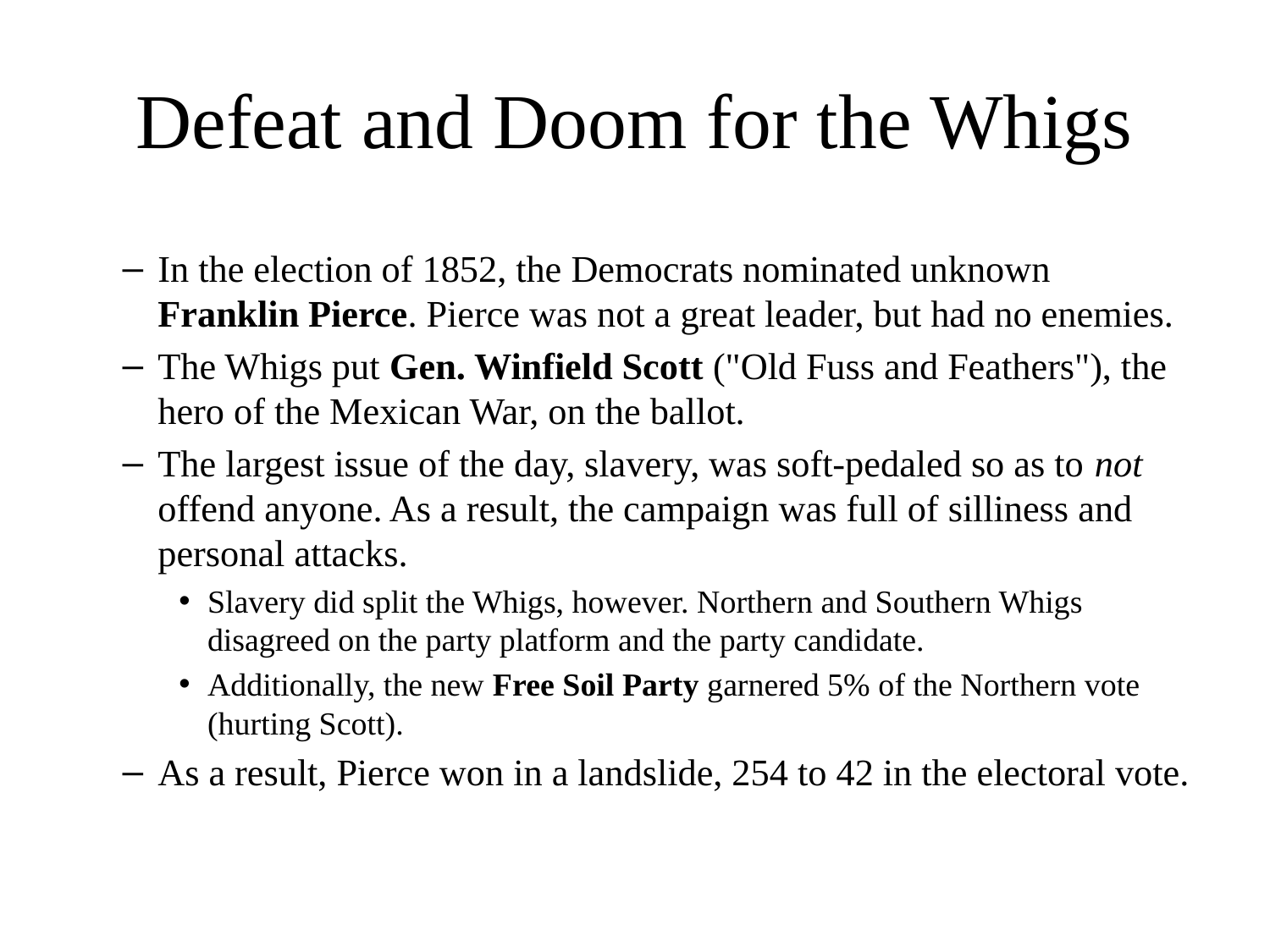

# Defeat and Doom for the Whigs

In the election of 1852, the Democrats nominated unknown Franklin Pierce. Pierce was not a great leader, but had no enemies.
The Whigs put Gen. Winfield Scott ("Old Fuss and Feathers"), the hero of the Mexican War, on the ballot.
The largest issue of the day, slavery, was soft-pedaled so as to not offend anyone. As a result, the campaign was full of silliness and personal attacks.
Slavery did split the Whigs, however. Northern and Southern Whigs disagreed on the party platform and the party candidate.
Additionally, the new Free Soil Party garnered 5% of the Northern vote (hurting Scott).
As a result, Pierce won in a landslide, 254 to 42 in the electoral vote.